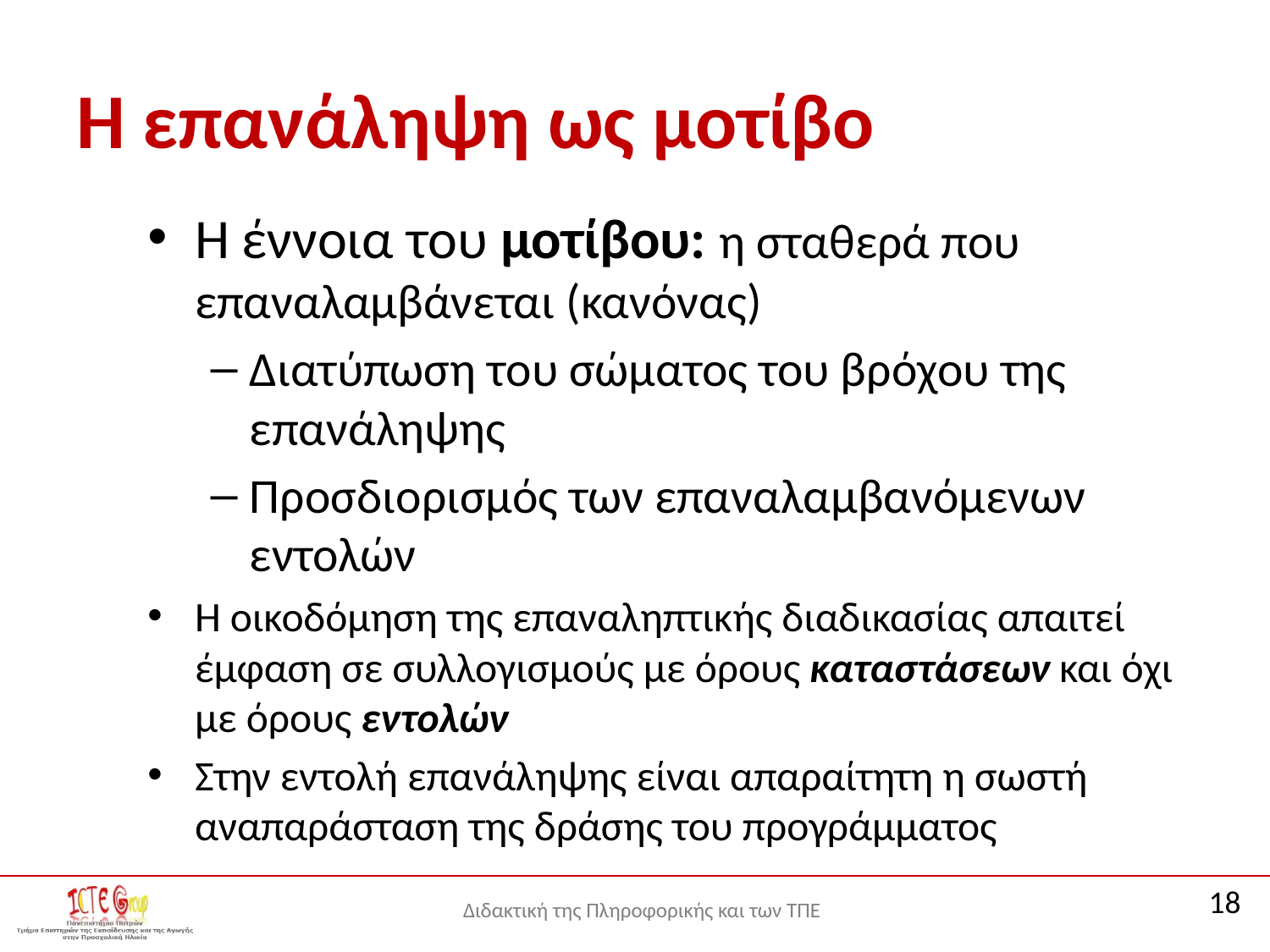

# Η επανάληψη ως μοτίβο
Η έννοια του μοτίβου: η σταθερά που επαναλαμβάνεται (κανόνας)
Διατύπωση του σώματος του βρόχου της επανάληψης
Προσδιορισμός των επαναλαμβανόμενων εντολών
Η οικοδόμηση της επαναληπτικής διαδικασίας απαιτεί έμφαση σε συλλογισμούς με όρους καταστάσεων και όχι με όρους εντολών
Στην εντολή επανάληψης είναι απαραίτητη η σωστή αναπαράσταση της δράσης του προγράμματος
18